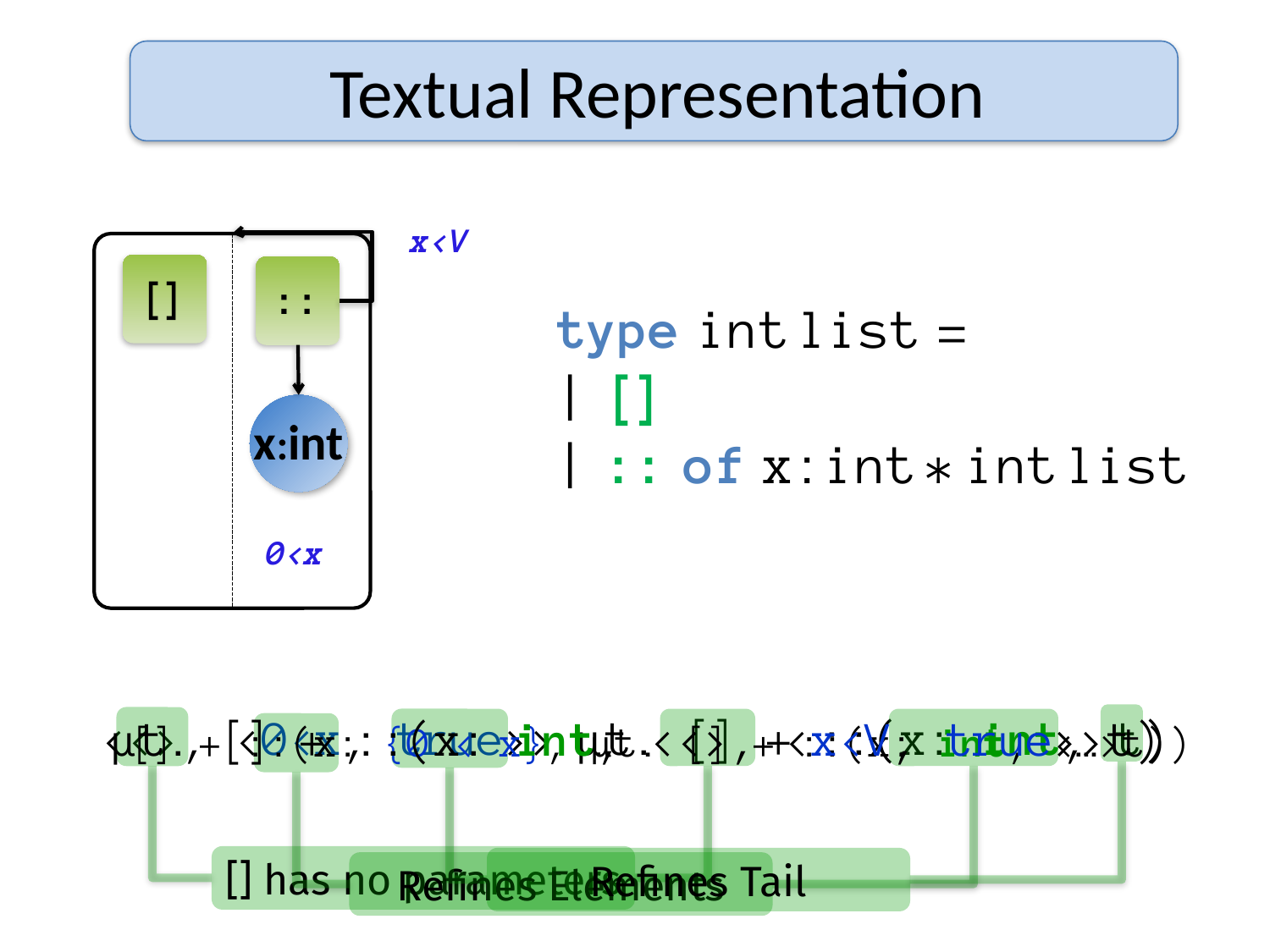

# Textual Representation
x<V

[]
::
type int list =
| []
| :: of x:int * int list
x:int
0<x
<<>, <0<x, true>>
μt. [] + ::(x: int, t)
μt. [] + ::(x: int, <<>, <x<V, true>>t)

[] has no parameters
[] + ::(x: {0 < x}, μt. [] + ::(x: int, <…>t))

Refines Elements

Refines Tail